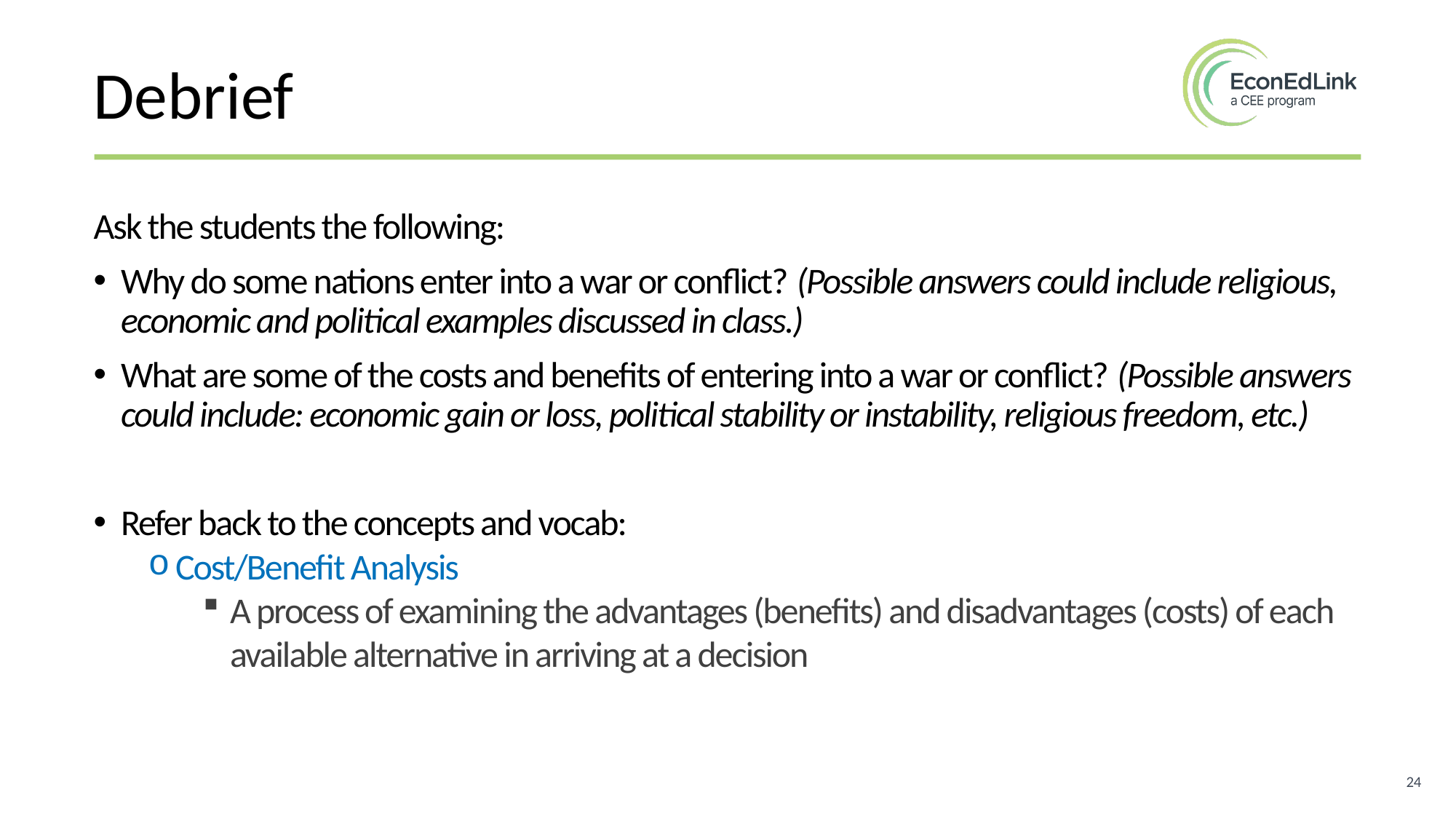

# Debrief
Ask the students the following:
Why do some nations enter into a war or conflict? (Possible answers could include religious, economic and political examples discussed in class.)
What are some of the costs and benefits of entering into a war or conflict? (Possible answers could include: economic gain or loss, political stability or instability, religious freedom, etc.)

Refer back to the concepts and vocab:
Cost/Benefit Analysis
A process of examining the advantages (benefits) and disadvantages (costs) of each available alternative in arriving at a decision
24